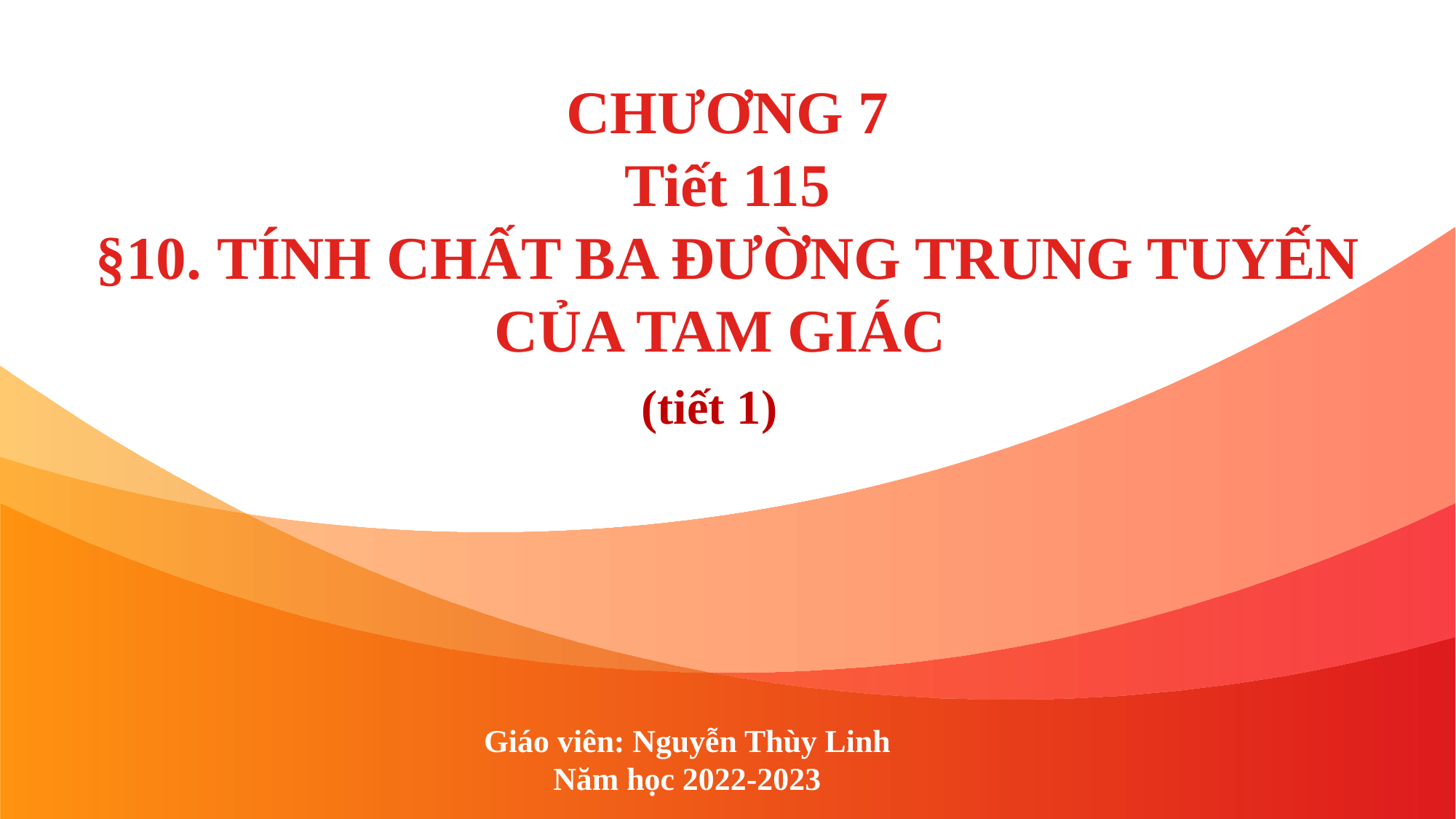

# CHƯƠNG 7 Tiết 115 §10. TÍNH CHẤT BA ĐƯỜNG TRUNG TUYẾN CỦA TAM GIÁC
(tiết 1)
Giáo viên: Nguyễn Thùy Linh
Năm học 2022-2023